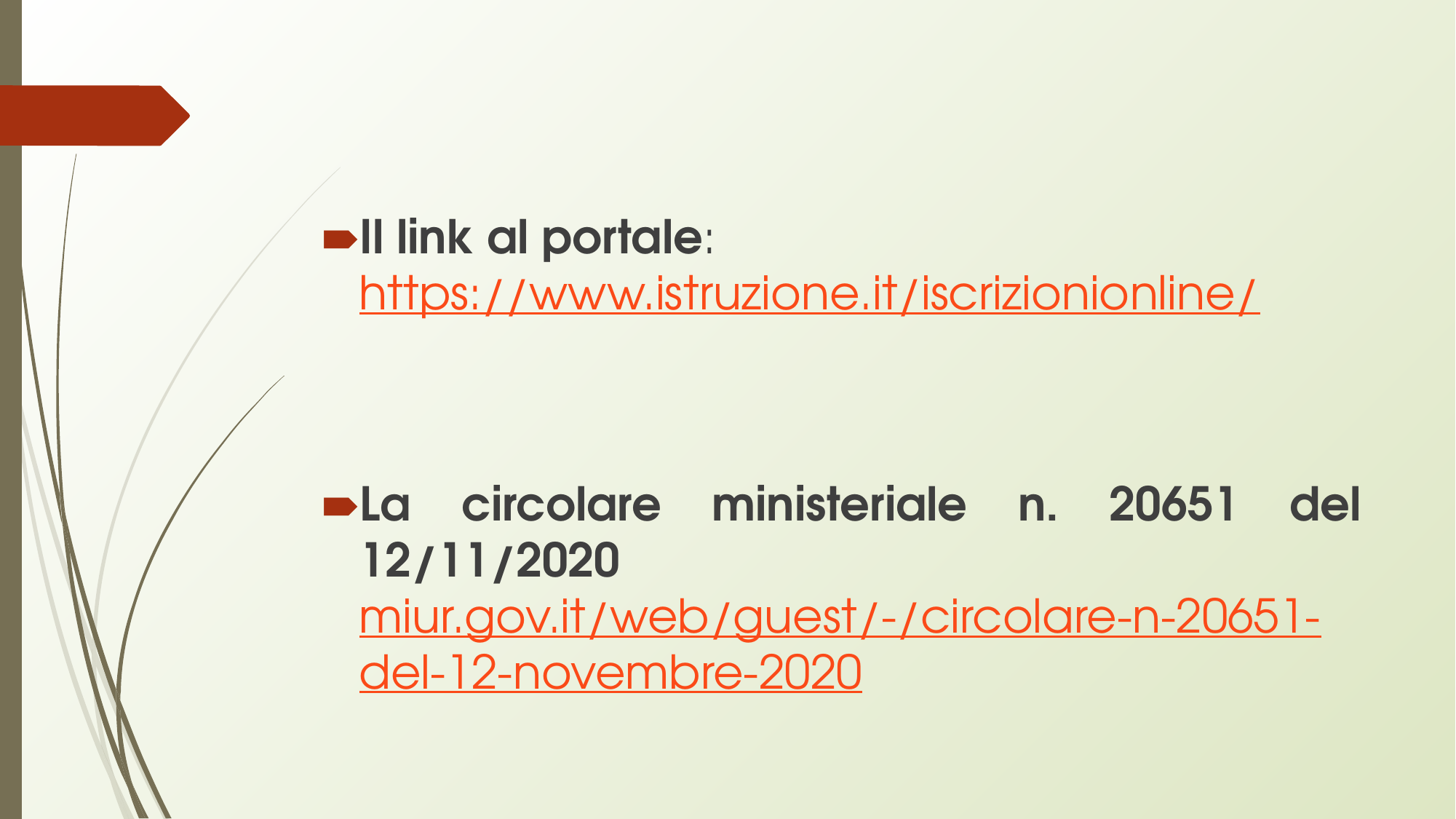

Il link al portale:
https://www.istruzione.it/iscrizionionline/

La circolare ministeriale n. 20651 del 12/11/2020
miur.gov.it/web/guest/-/circolare-n-20651-del-12-novembre-2020